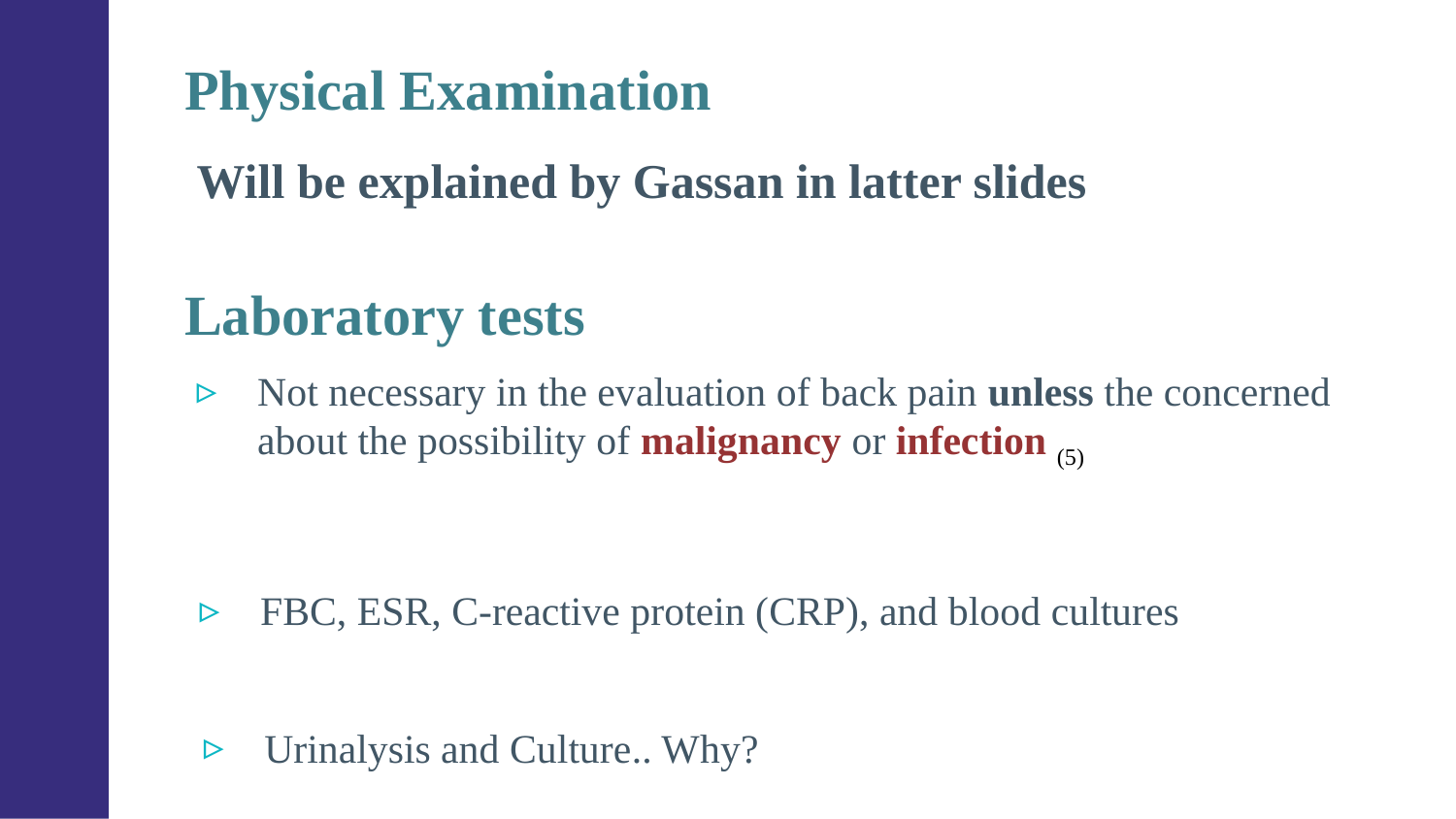

# Physical Examination
Will be explained by Gassan in latter slides
Laboratory tests
Not necessary in the evaluation of back pain unless the concerned about the possibility of malignancy or infection (5)
FBC, ESR, C-reactive protein (CRP), and blood cultures
Urinalysis and Culture.. Why?